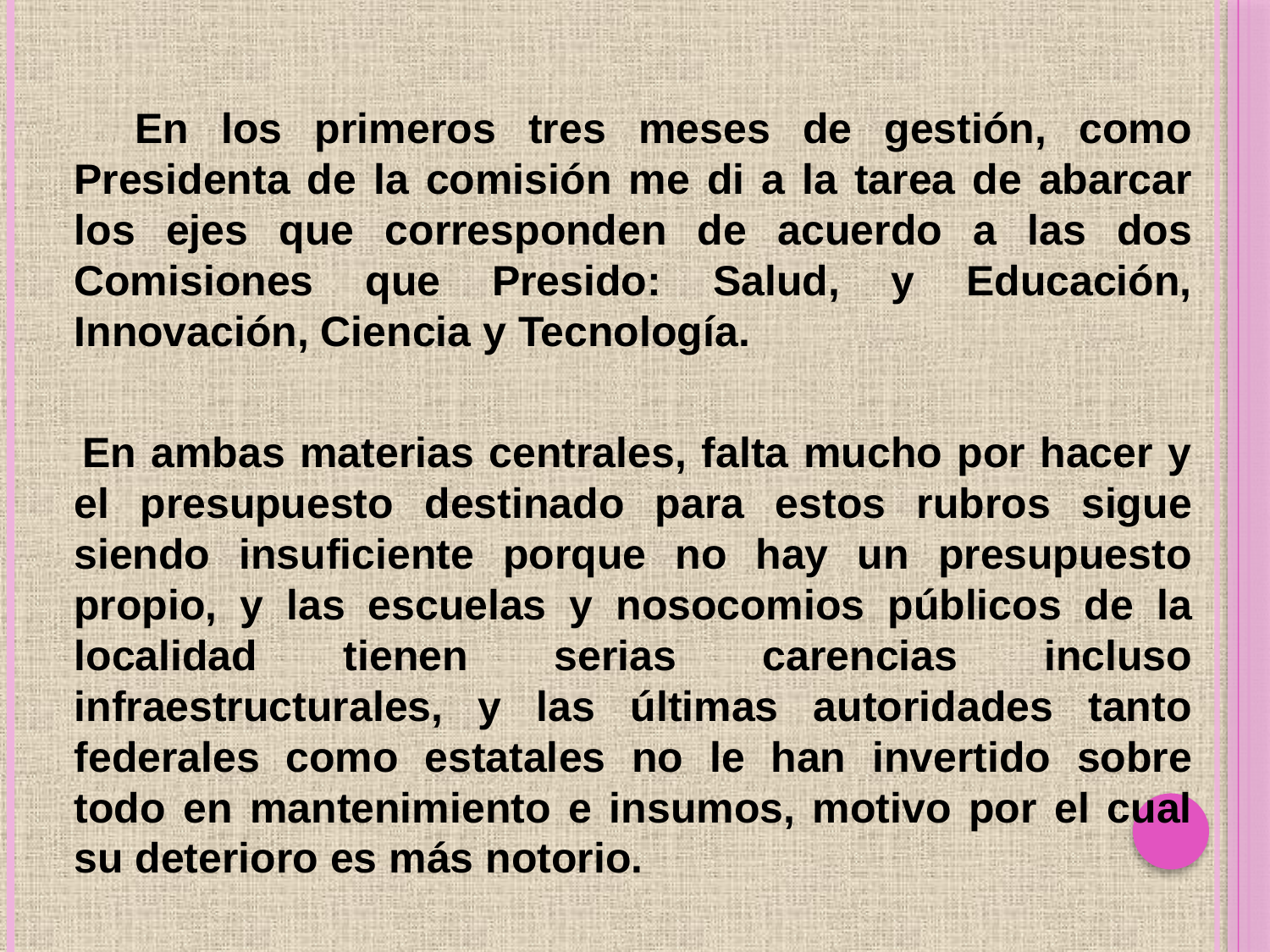

En los primeros tres meses de gestión, como Presidenta de la comisión me di a la tarea de abarcar los ejes que corresponden de acuerdo a las dos Comisiones que Presido: Salud, y Educación, Innovación, Ciencia y Tecnología.

   En ambas materias centrales, falta mucho por hacer y el presupuesto destinado para estos rubros sigue siendo insuficiente porque no hay un presupuesto propio, y las escuelas y nosocomios públicos de la localidad tienen serias carencias incluso infraestructurales, y las últimas autoridades tanto federales como estatales no le han invertido sobre todo en mantenimiento e insumos, motivo por el cual su deterioro es más notorio.